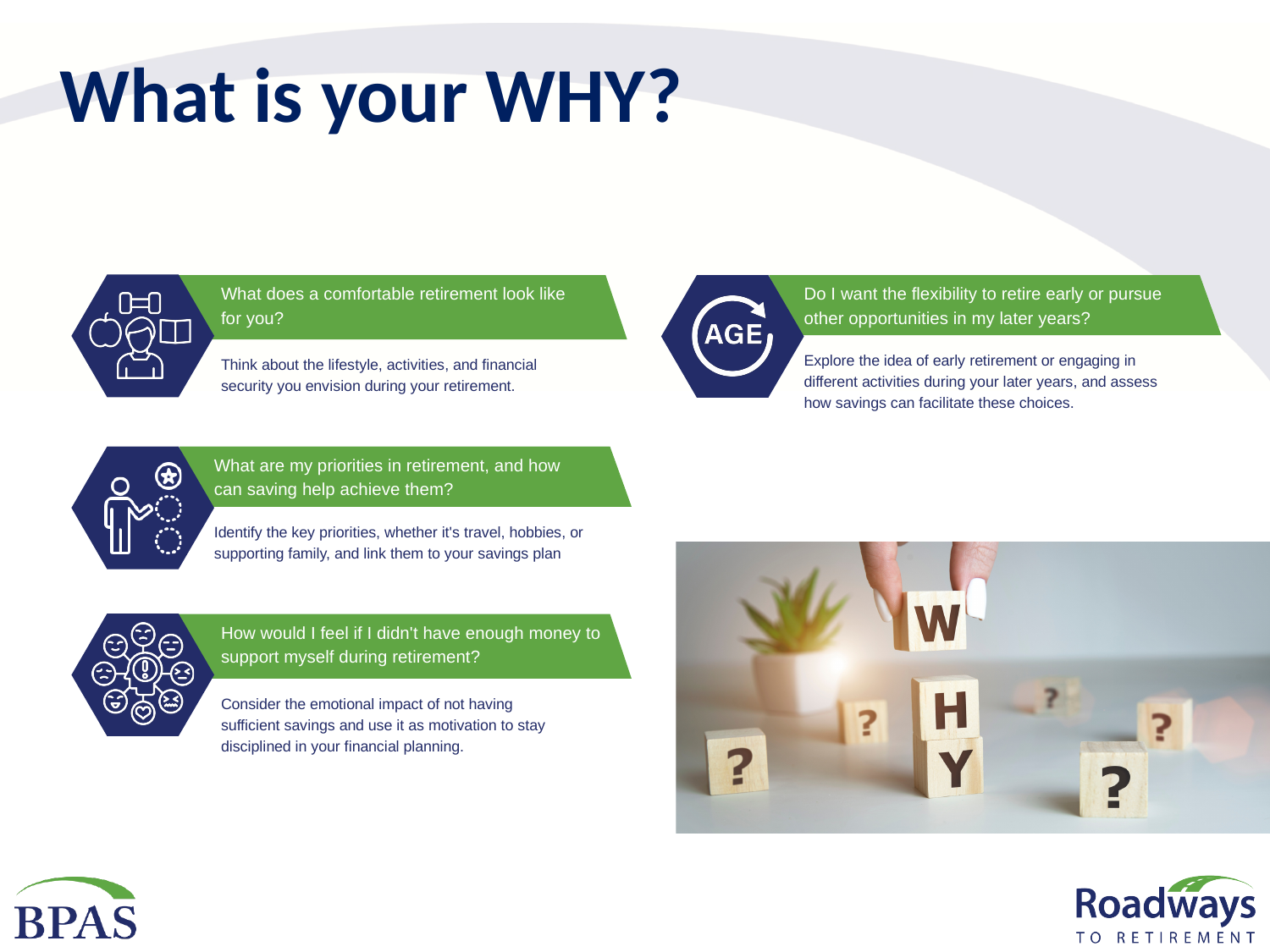

# What is your WHY?

Do I want the flexibility to retire early or pursue other opportunities in my later years?
What does a comfortable retirement look like for you?

Explore the idea of early retirement or engaging in different activities during your later years, and assess how savings can facilitate these choices.
Think about the lifestyle, activities, and financial security you envision during your retirement.

What are my priorities in retirement, and how can saving help achieve them?

Identify the key priorities, whether it's travel, hobbies, or supporting family, and link them to your savings plan

How would I feel if I didn't have enough money to support myself during retirement?

Consider the emotional impact of not having sufficient savings and use it as motivation to stay disciplined in your financial planning.